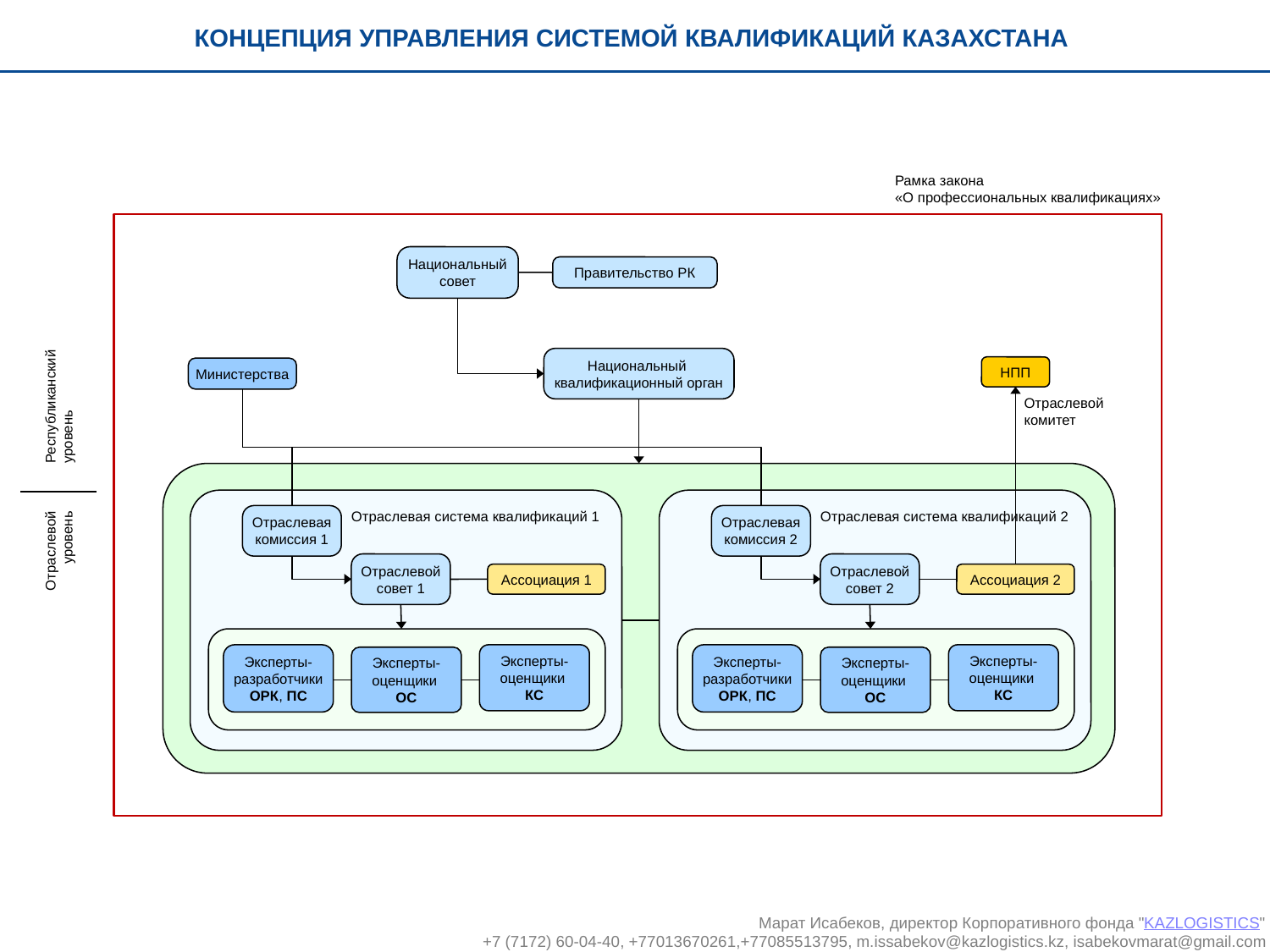

КОНЦЕПЦИЯ УПРАВЛЕНИЯ СИСТЕМОЙ КВАЛИФИКАЦИЙ КАЗАХСТАНА
Рамка закона
«О профессиональных квалификациях»

Национальный совет
Правительство РК
Национальный
квалификационный орган
НПП
Министерства
Республиканский
уровень
Отраслевой комитет

Отраслевая система квалификаций 1
Отраслевая система квалификаций 2
Отраслевая комиссия 1
Отраслевая комиссия 2
Отраслевой совет 1
Отраслевой совет 2
Отраслевой
уровень
Ассоциация 1
Ассоциация 2

Эксперты-разработчики ОРК, ПС
Эксперты-оценщики
КС
Эксперты-разработчики ОРК, ПС
Эксперты-оценщики
КС
Эксперты-оценщики
ОС
Эксперты-оценщики
ОС
Марат Исабеков, директор Корпоративного фонда "KAZLOGISTICS"
+7 (7172) 60-04-40, +77013670261,+77085513795, m.issabekov@kazlogistics.kz, isabekovmarat@gmail.com